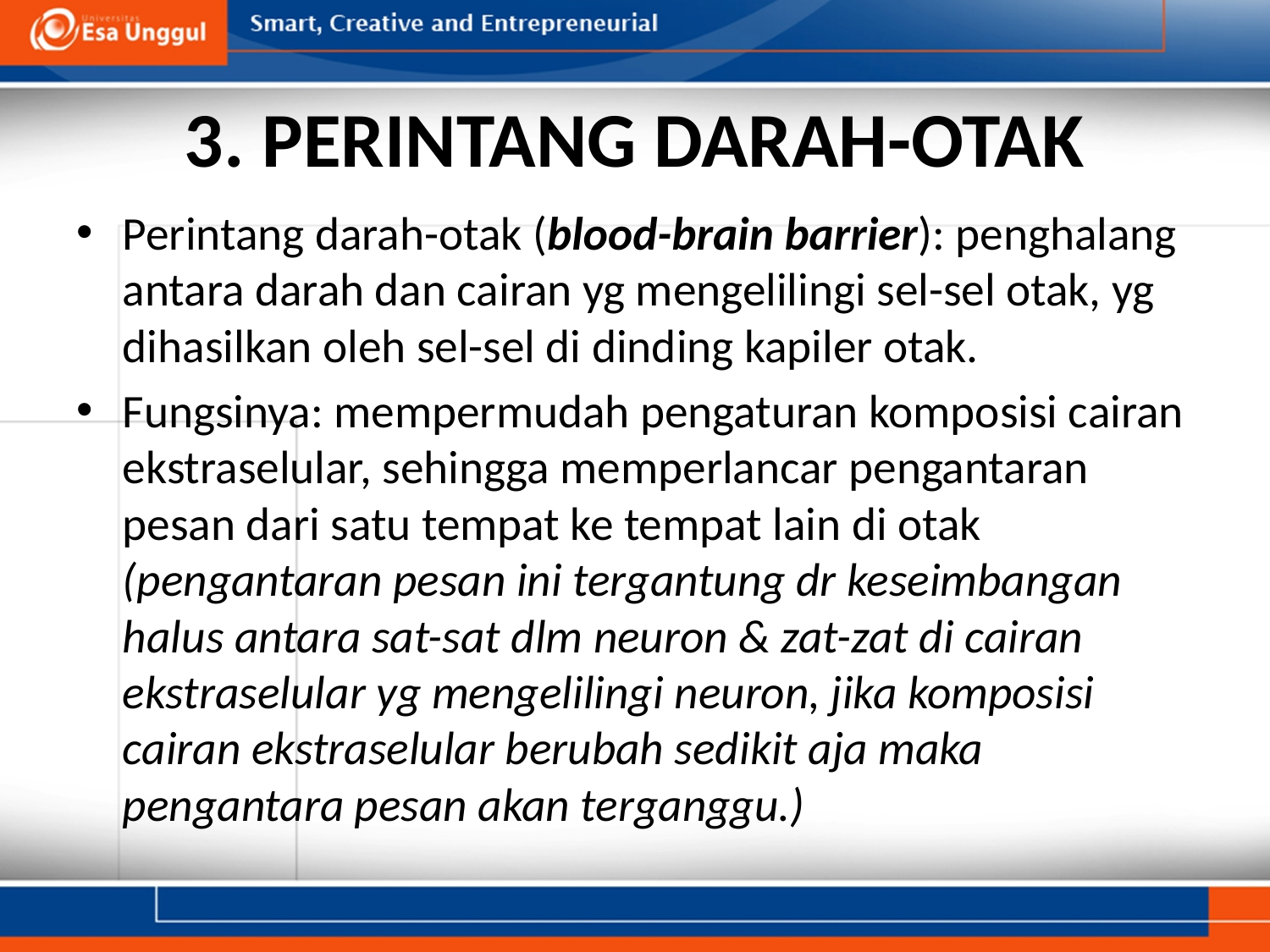

# 3. PERINTANG DARAH-OTAK
Perintang darah-otak (blood-brain barrier): penghalang antara darah dan cairan yg mengelilingi sel-sel otak, yg dihasilkan oleh sel-sel di dinding kapiler otak.
Fungsinya: mempermudah pengaturan komposisi cairan ekstraselular, sehingga memperlancar pengantaran pesan dari satu tempat ke tempat lain di otak (pengantaran pesan ini tergantung dr keseimbangan halus antara sat-sat dlm neuron & zat-zat di cairan ekstraselular yg mengelilingi neuron, jika komposisi cairan ekstraselular berubah sedikit aja maka pengantara pesan akan terganggu.)